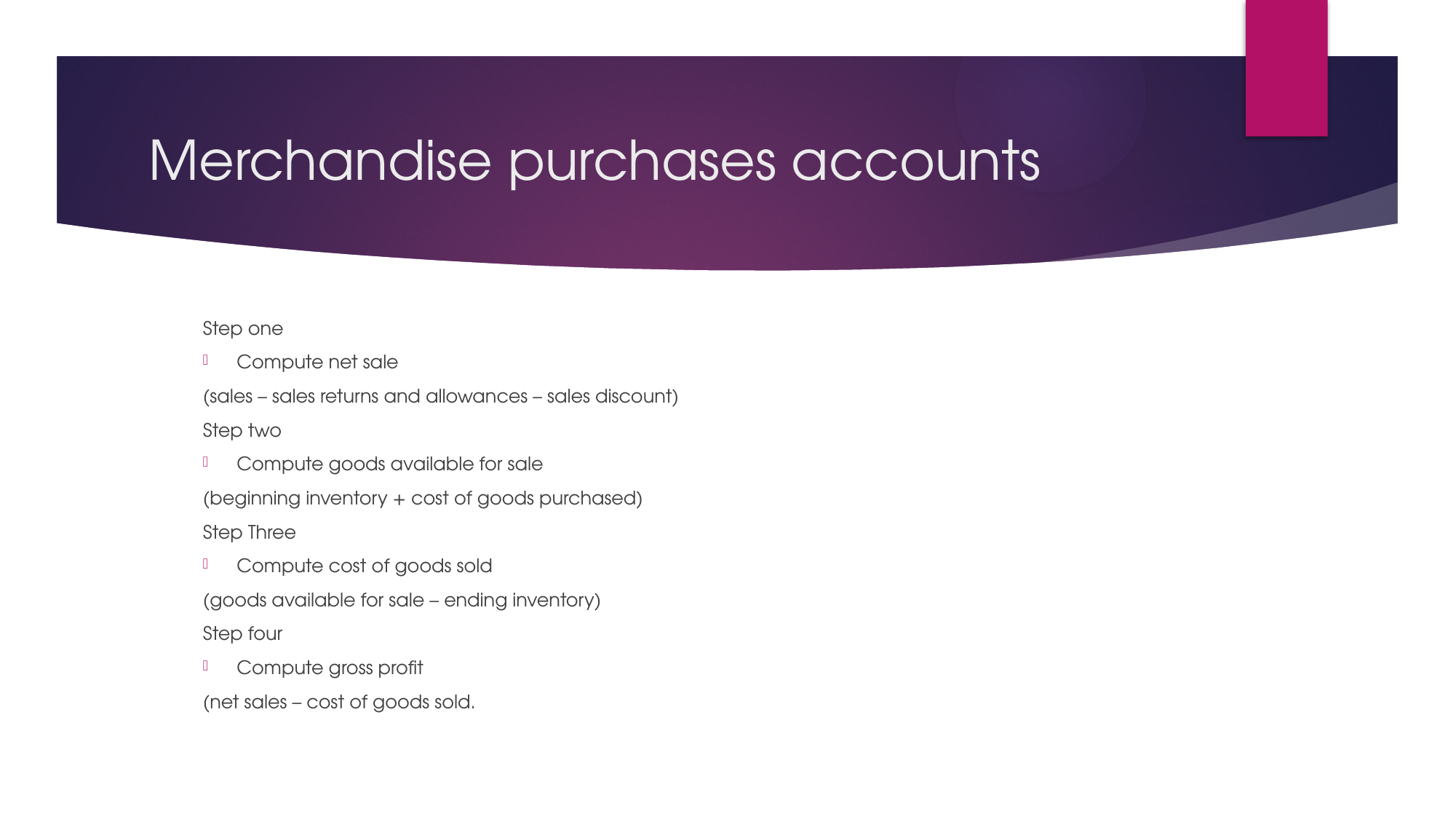

# Merchandise purchases accounts
Step one
Compute net sale
(sales – sales returns and allowances – sales discount)
Step two
Compute goods available for sale
(beginning inventory + cost of goods purchased)
Step Three
Compute cost of goods sold
(goods available for sale – ending inventory)
Step four
Compute gross profit
(net sales – cost of goods sold.